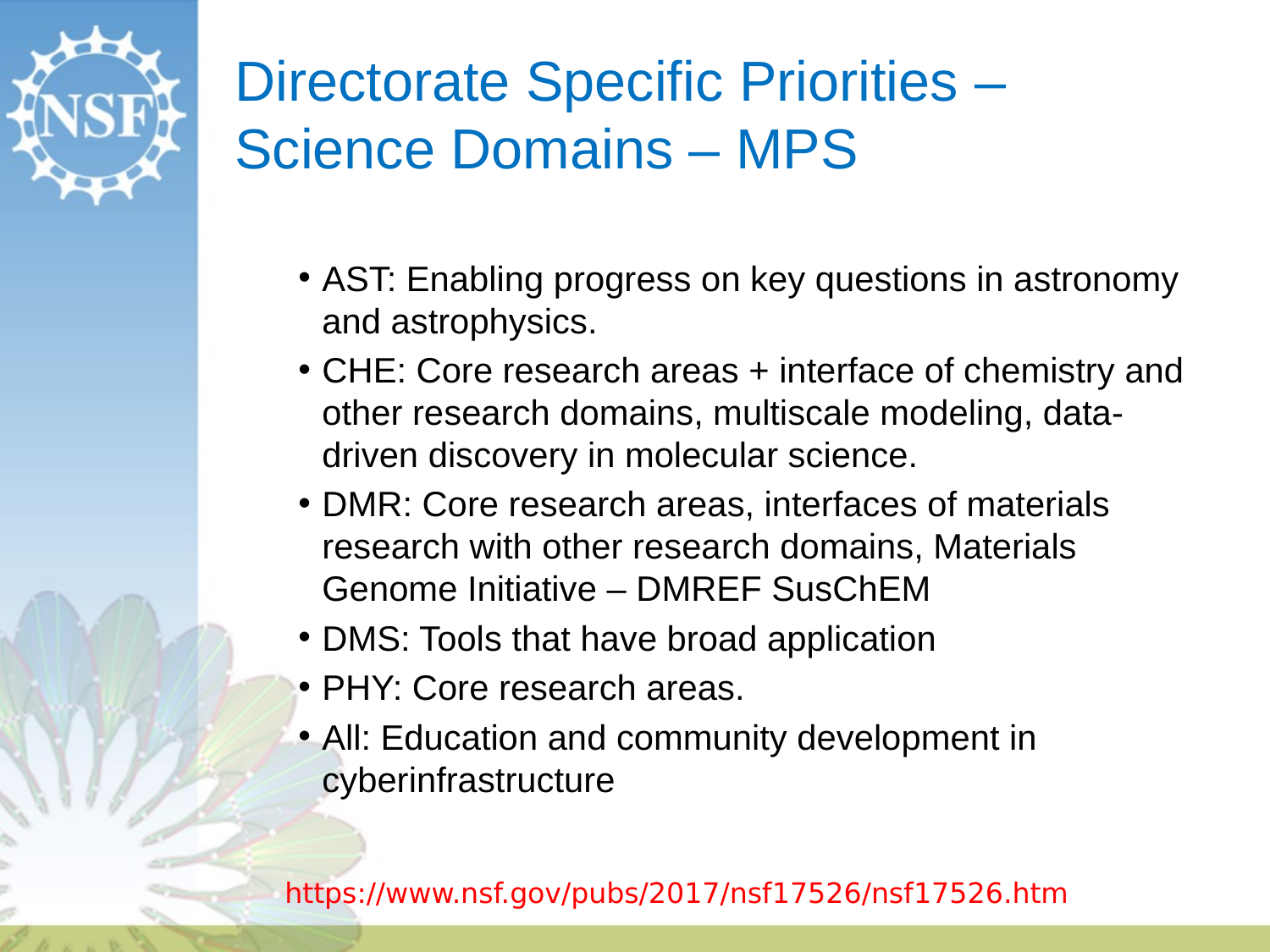

# Directorate Specific Priorities – Science Domains – MPS
AST: Enabling progress on key questions in astronomy and astrophysics.
CHE: Core research areas + interface of chemistry and other research domains, multiscale modeling, data-driven discovery in molecular science.
DMR: Core research areas, interfaces of materials research with other research domains, Materials Genome Initiative – DMREF SusChEM
DMS: Tools that have broad application
PHY: Core research areas.
All: Education and community development in cyberinfrastructure
https://www.nsf.gov/pubs/2017/nsf17526/nsf17526.htm